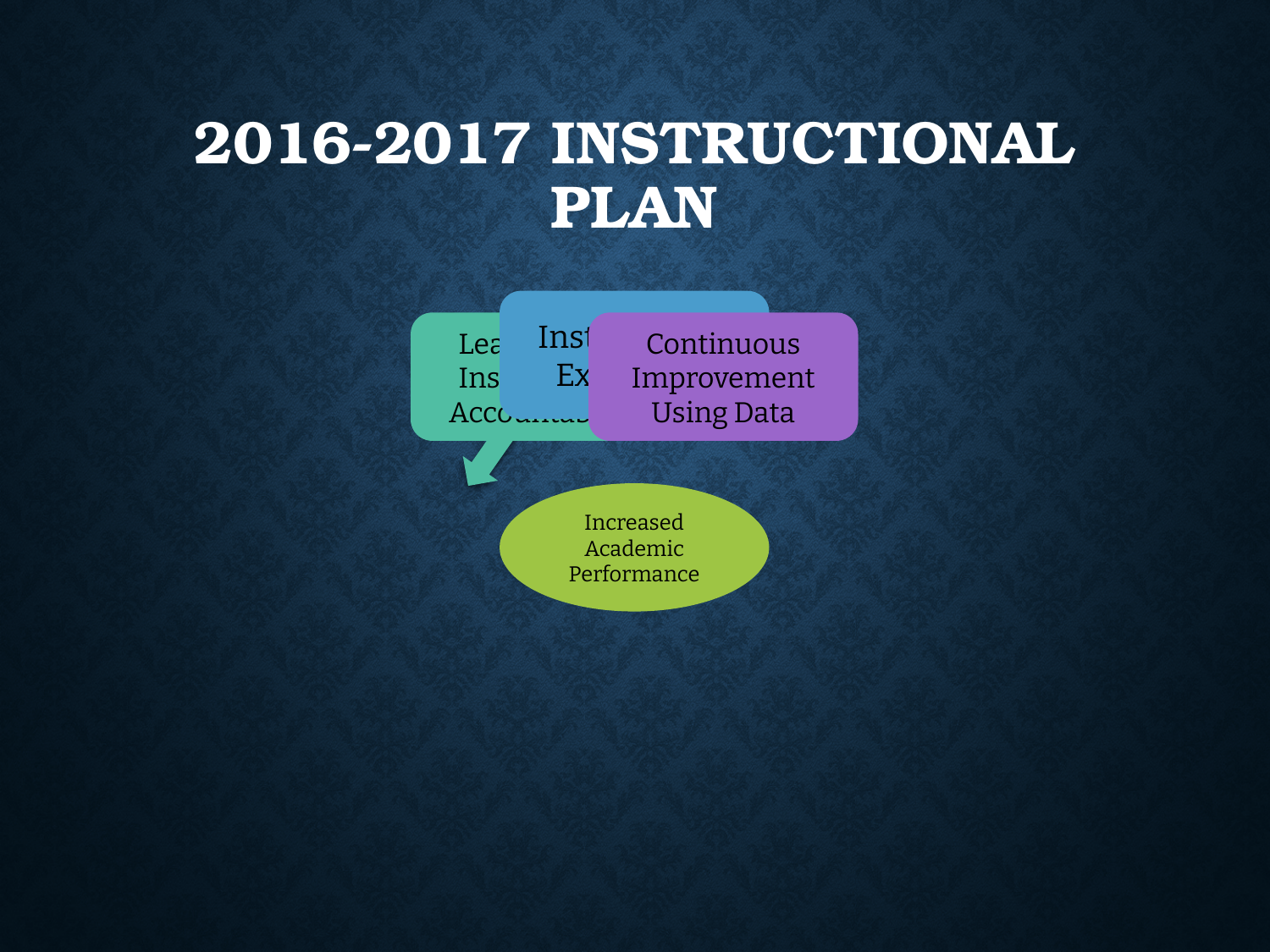

# 2016-2017 Instructional Plan
Increased Academic Performance